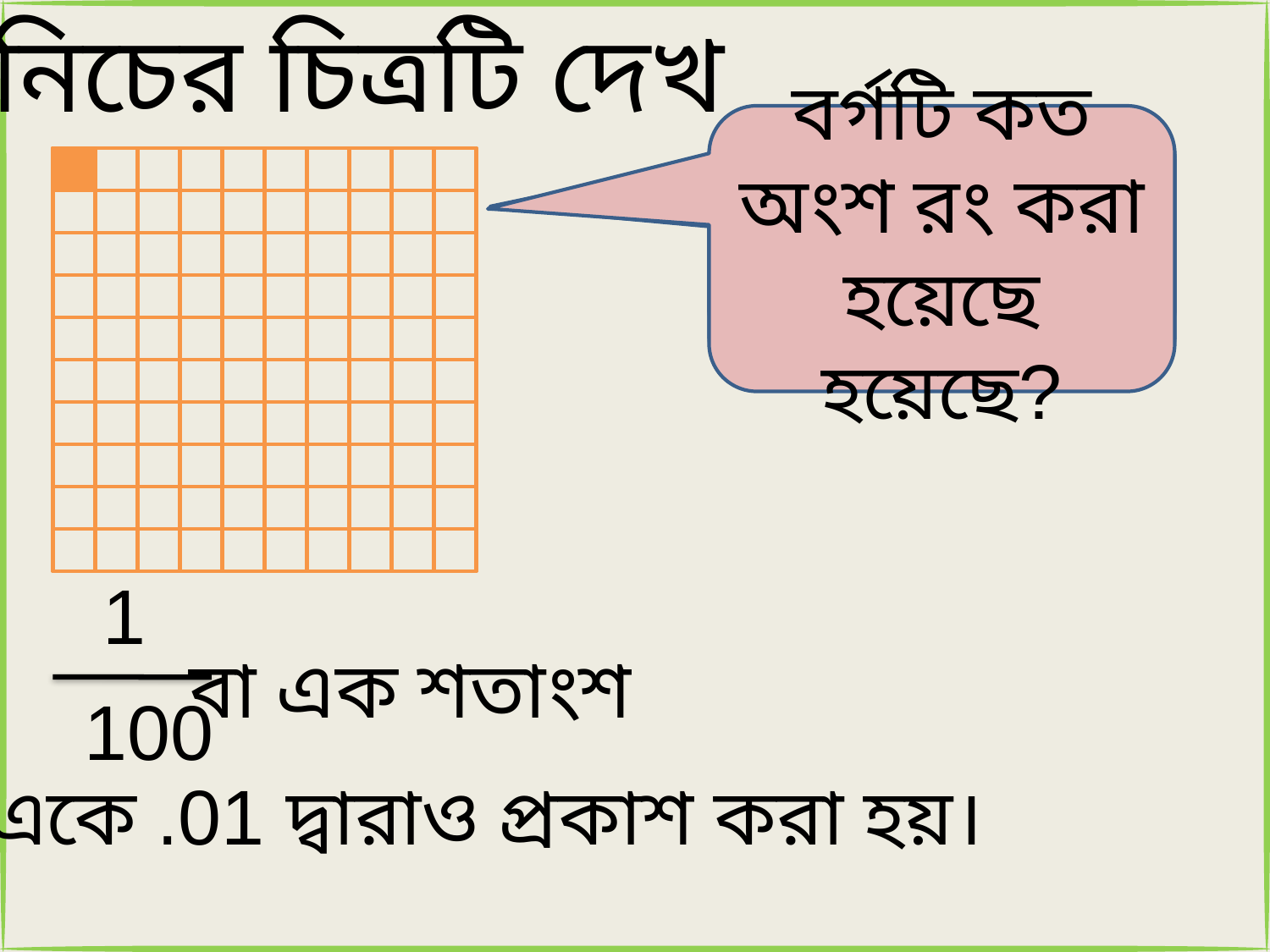

নিচের চিত্রটি দেখ
বর্গটি কত অংশ রং করা হয়েছে হয়েছে?
এটি একটি বর্গ।
বর্গটি কতটি ভাগ করা হয়েছে?।

1
100
বা এক শতাংশ
একে .01 দ্বারাও প্রকাশ করা হয়।